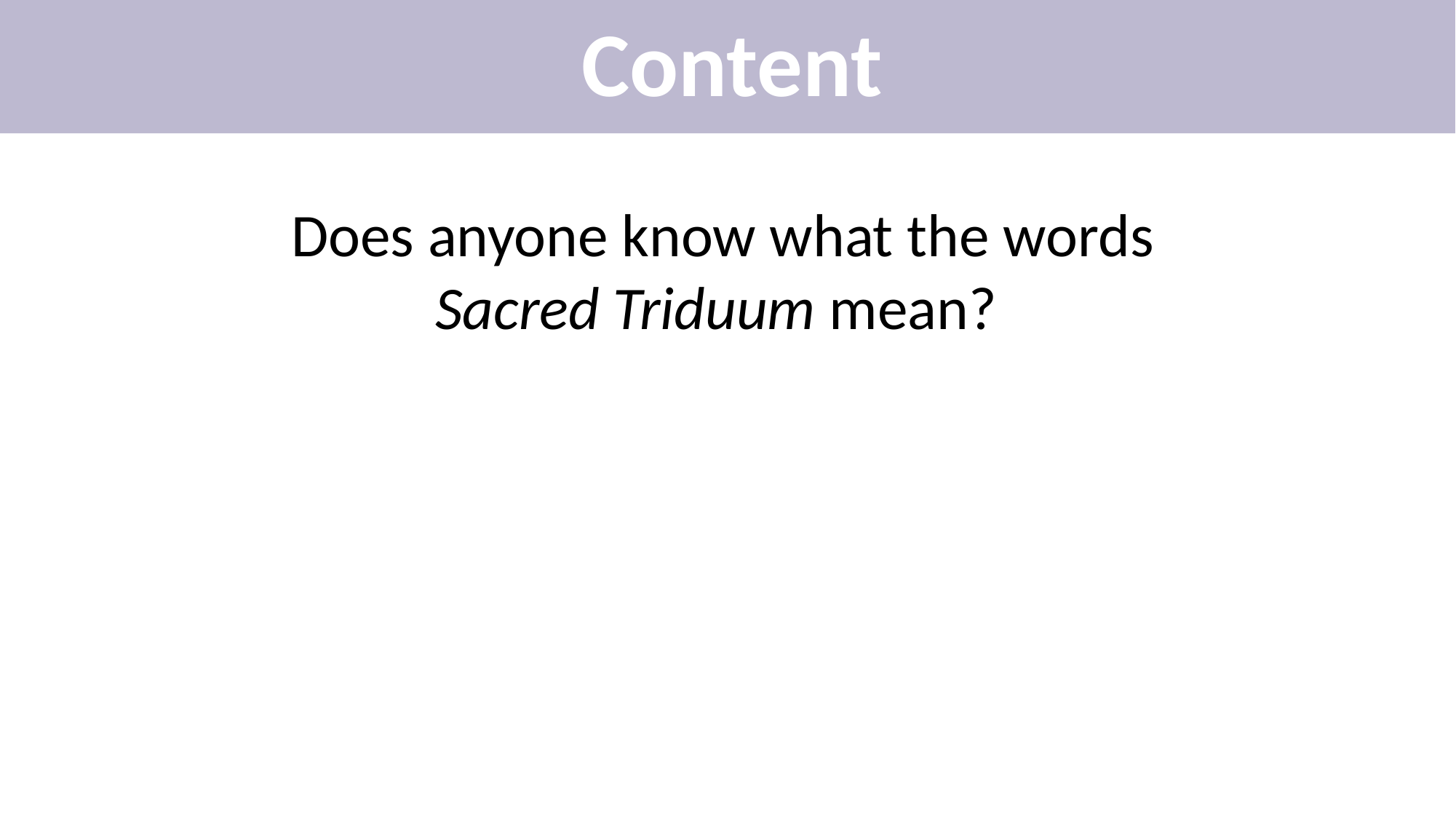

Content
Does anyone know what the words Sacred Triduum mean?